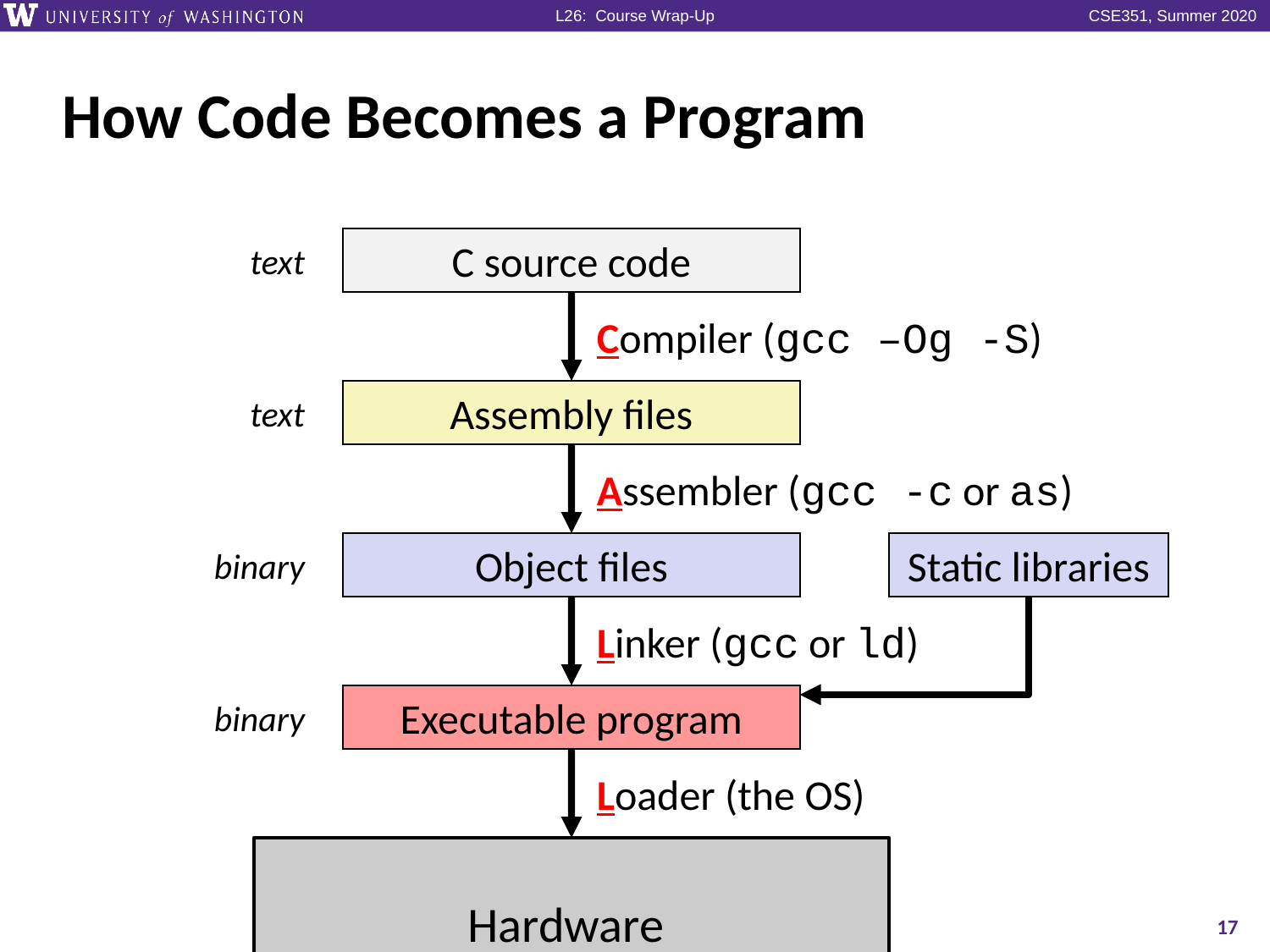

# How Code Becomes a Program
text
C source code

Compiler (gcc –Og -S)
text
Assembly files

Assembler (gcc -c or as)
binary
Object files
Static libraries

Linker (gcc or ld)
binary
Executable program

Loader (the OS)
Hardware
17